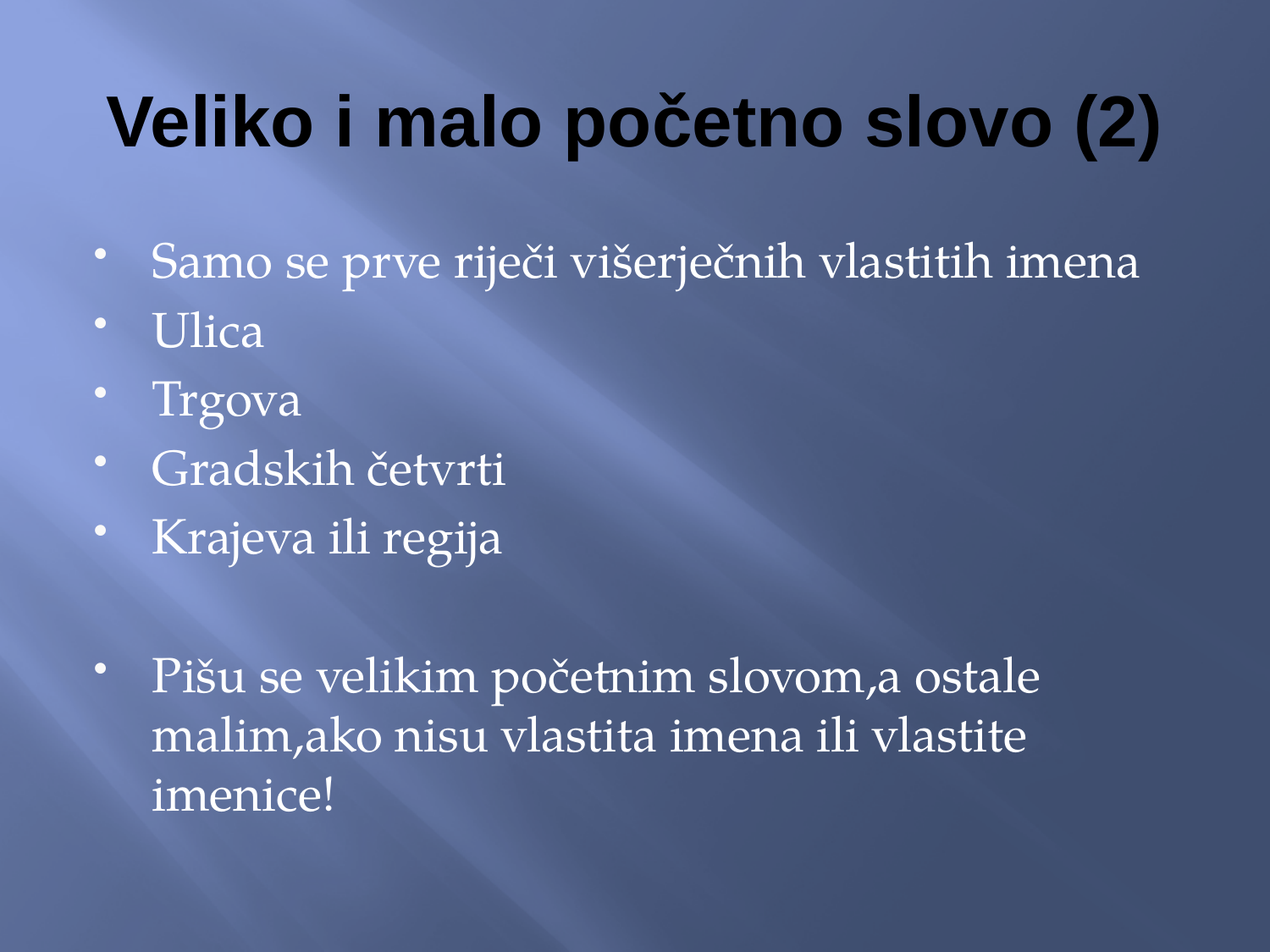

# Veliko i malo početno slovo (2)
Samo se prve riječi višerječnih vlastitih imena
Ulica
Trgova
Gradskih četvrti
Krajeva ili regija

Pišu se velikim početnim slovom,a ostale malim,ako nisu vlastita imena ili vlastite imenice!